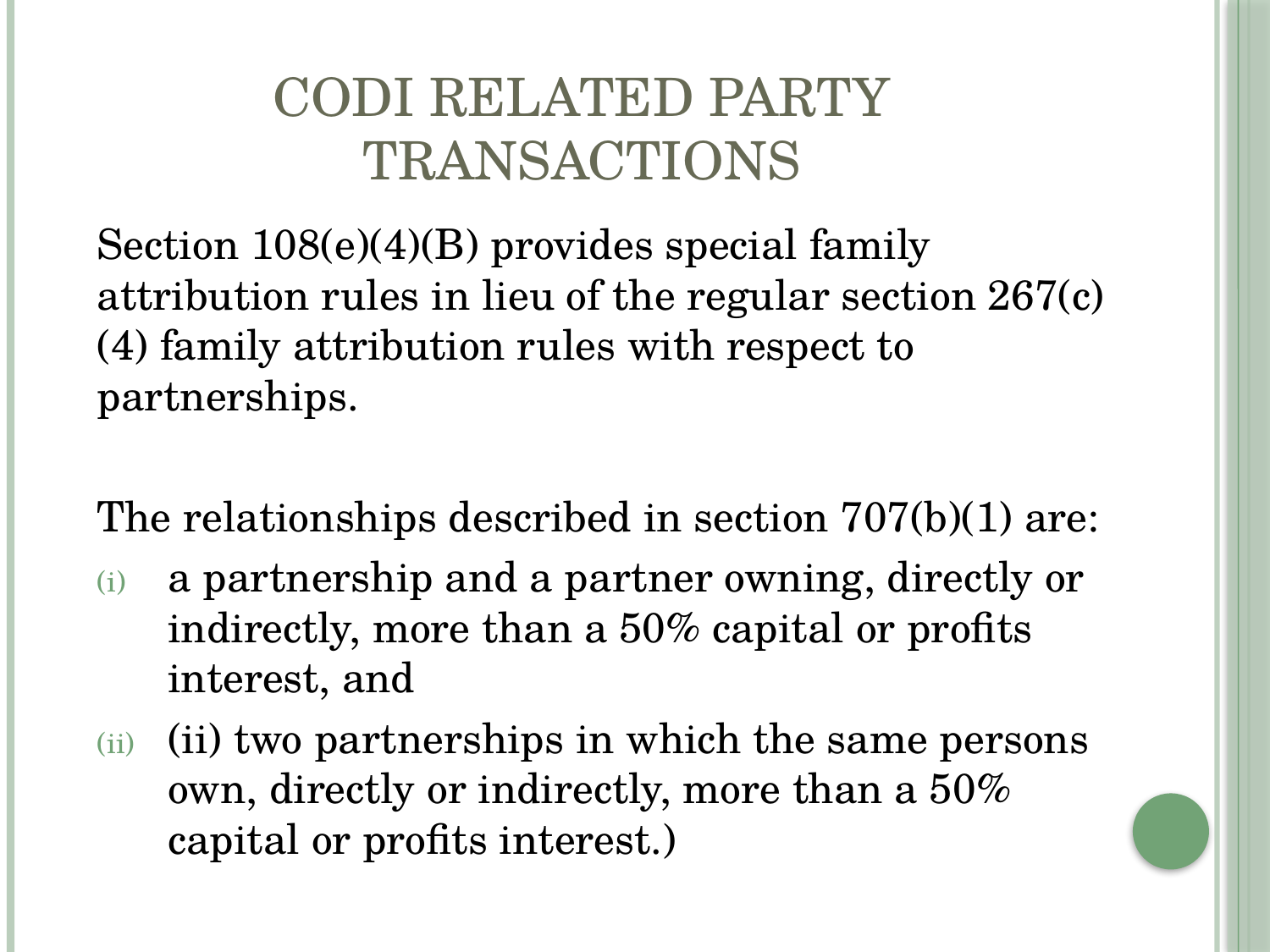

# CODI RELATED PARTY TRANSACTIONS
Section 108(e)(4)(B) provides special family attribution rules in lieu of the regular section 267(c)(4) family attribution rules with respect to partnerships.

The relationships described in section 707(b)(1) are:
a partnership and a partner owning, directly or indirectly, more than a 50% capital or profits interest, and
(ii) two partnerships in which the same persons own, directly or indirectly, more than a 50% capital or profits interest.)